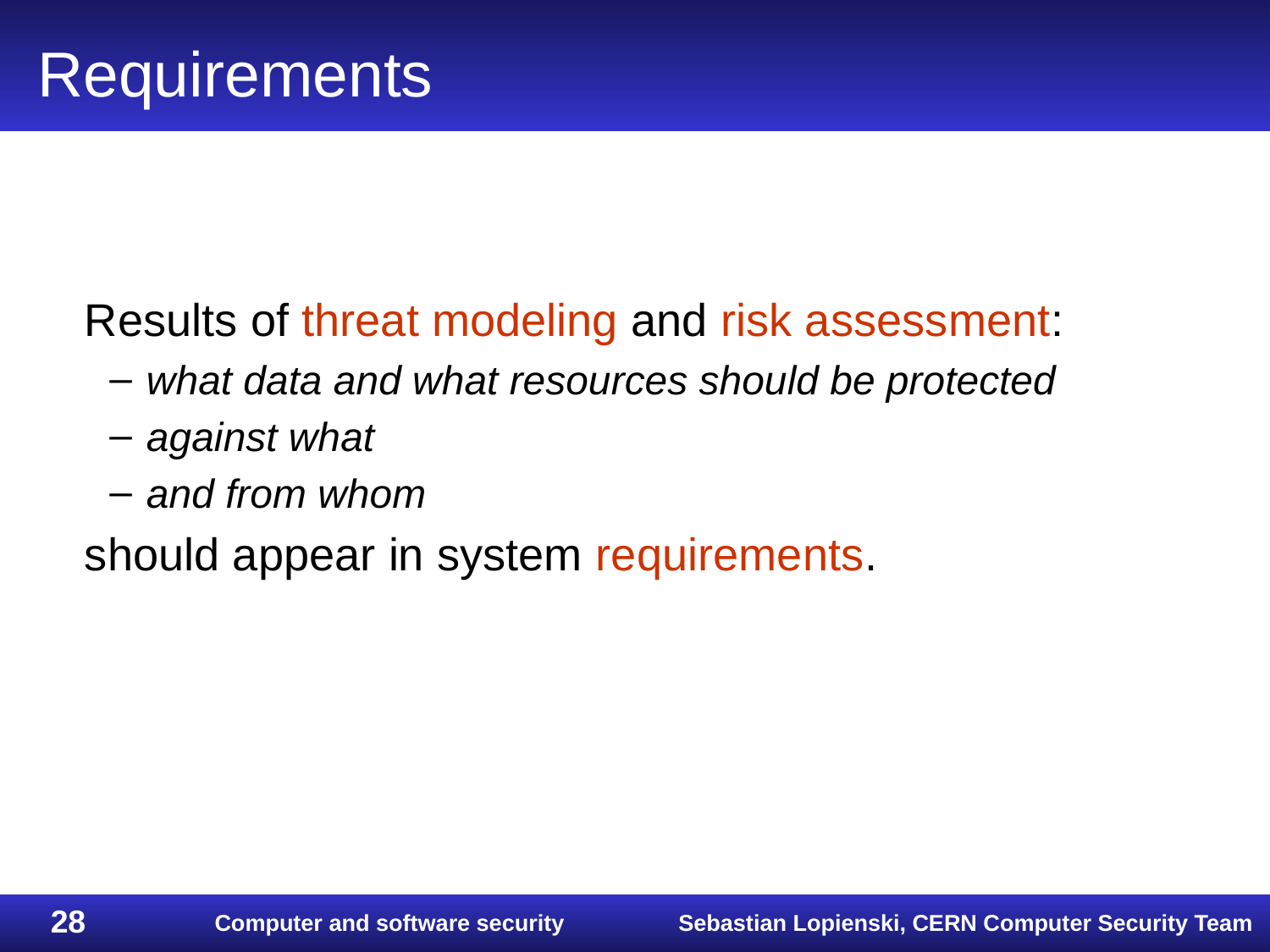

# Requirements

	Results of threat modeling and risk assessment:
what data and what resources should be protected
against what
and from whom
	should appear in system requirements.